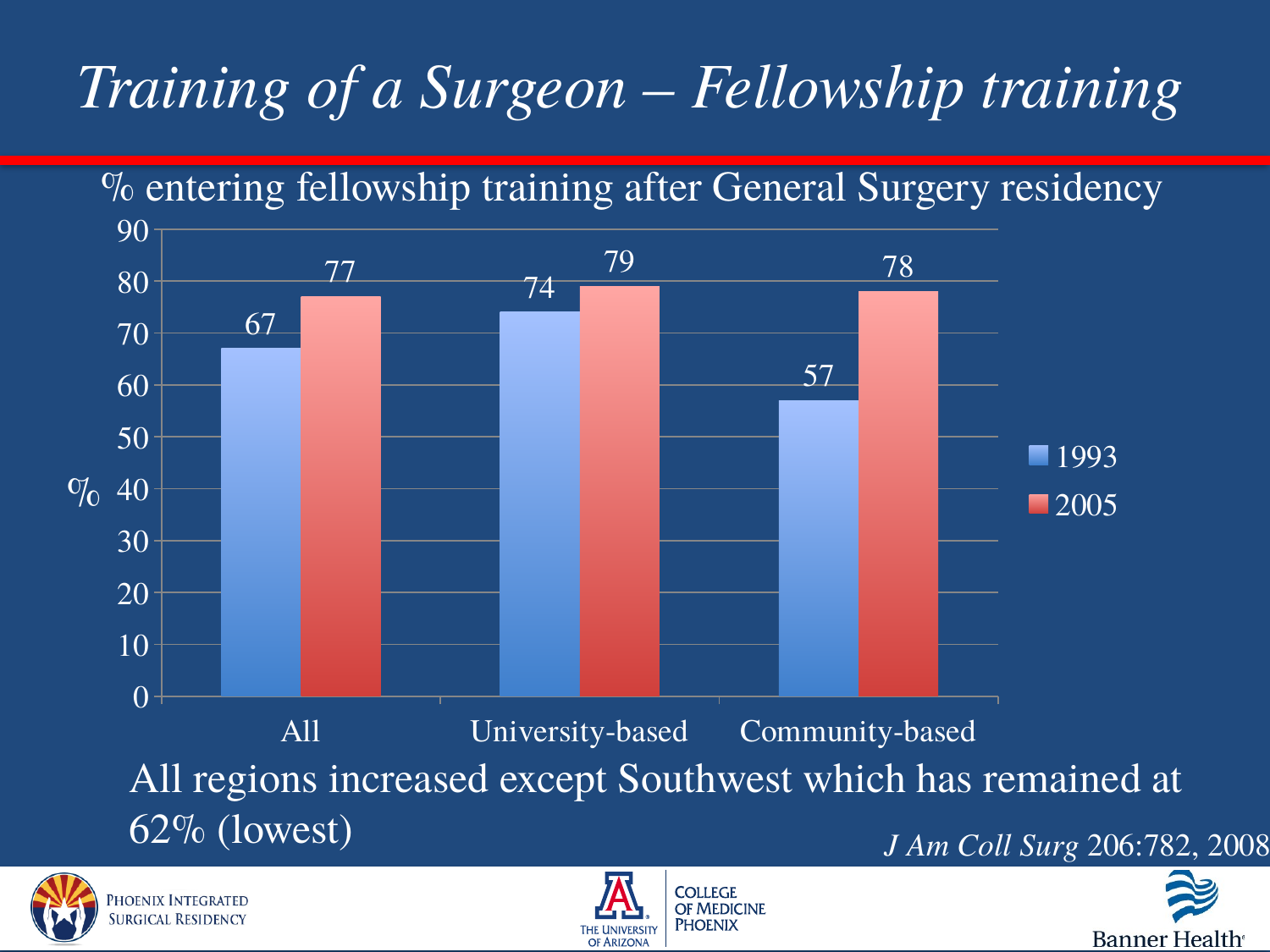

# Training of a Surgeon – Fellowship training
% entering fellowship training after General Surgery residency

### Chart

| Category | 1993 | 2005 |
|---|---|---|
| All | 67.0 | 77.0 |
| University-based | 74.0 | 79.0 |
| Community-based | 57.0 | 78.0 |
%
All regions increased except Southwest which has remained at
62% (lowest)
J Am Coll Surg 206:782, 2008